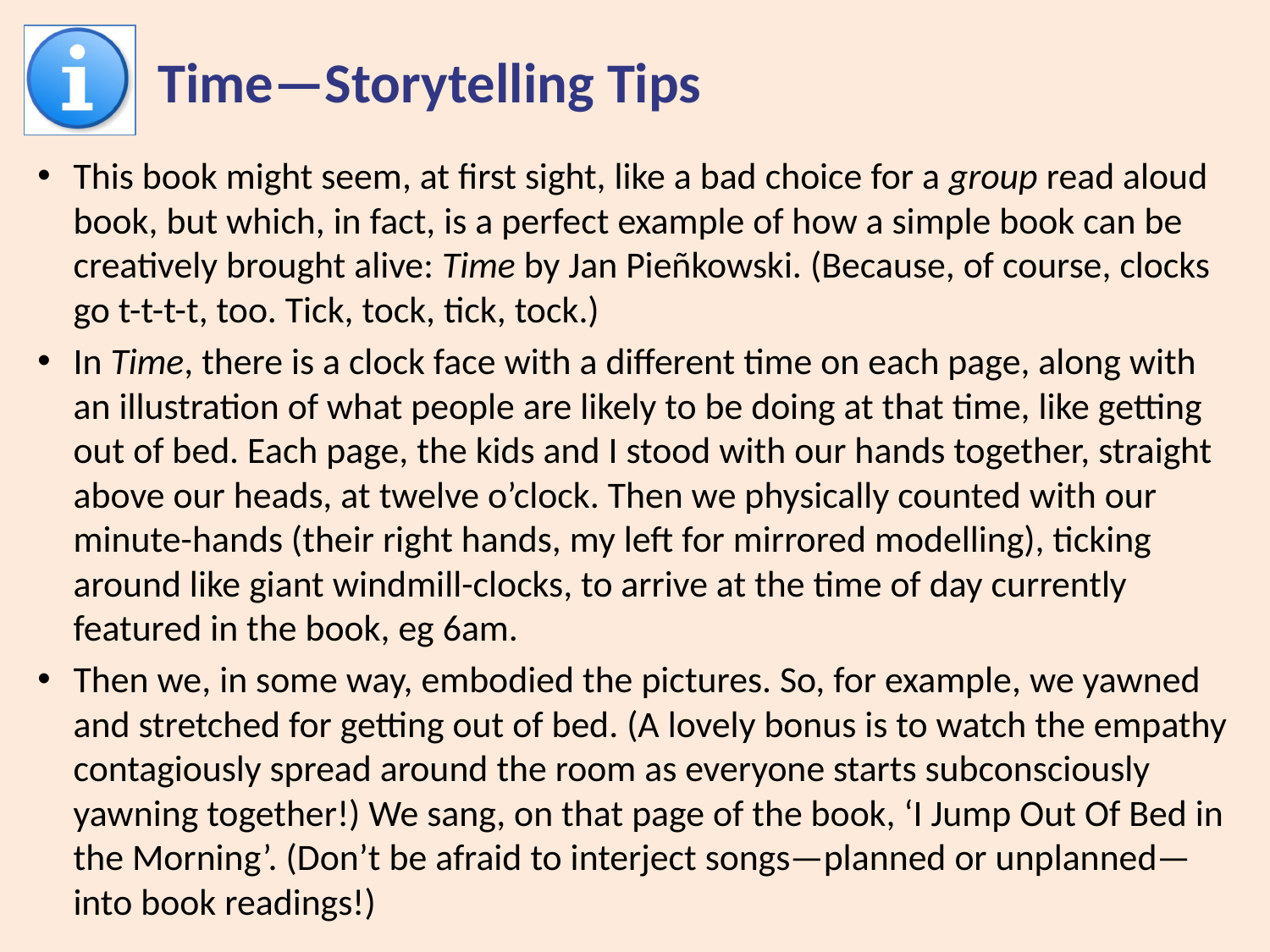

# Time—Storytelling Tips
This book might seem, at first sight, like a bad choice for a group read aloud book, but which, in fact, is a perfect example of how a simple book can be creatively brought alive: Time by Jan Pieñkowski. (Because, of course, clocks go t-t-t-t, too. Tick, tock, tick, tock.)
In Time, there is a clock face with a different time on each page, along with an illustration of what people are likely to be doing at that time, like getting out of bed. Each page, the kids and I stood with our hands together, straight above our heads, at twelve o’clock. Then we physically counted with our minute-hands (their right hands, my left for mirrored modelling), ticking around like giant windmill-clocks, to arrive at the time of day currently featured in the book, eg 6am.
Then we, in some way, embodied the pictures. So, for example, we yawned and stretched for getting out of bed. (A lovely bonus is to watch the empathy contagiously spread around the room as everyone starts subconsciously yawning together!) We sang, on that page of the book, ‘I Jump Out Of Bed in the Morning’. (Don’t be afraid to interject songs—planned or unplanned—into book readings!)